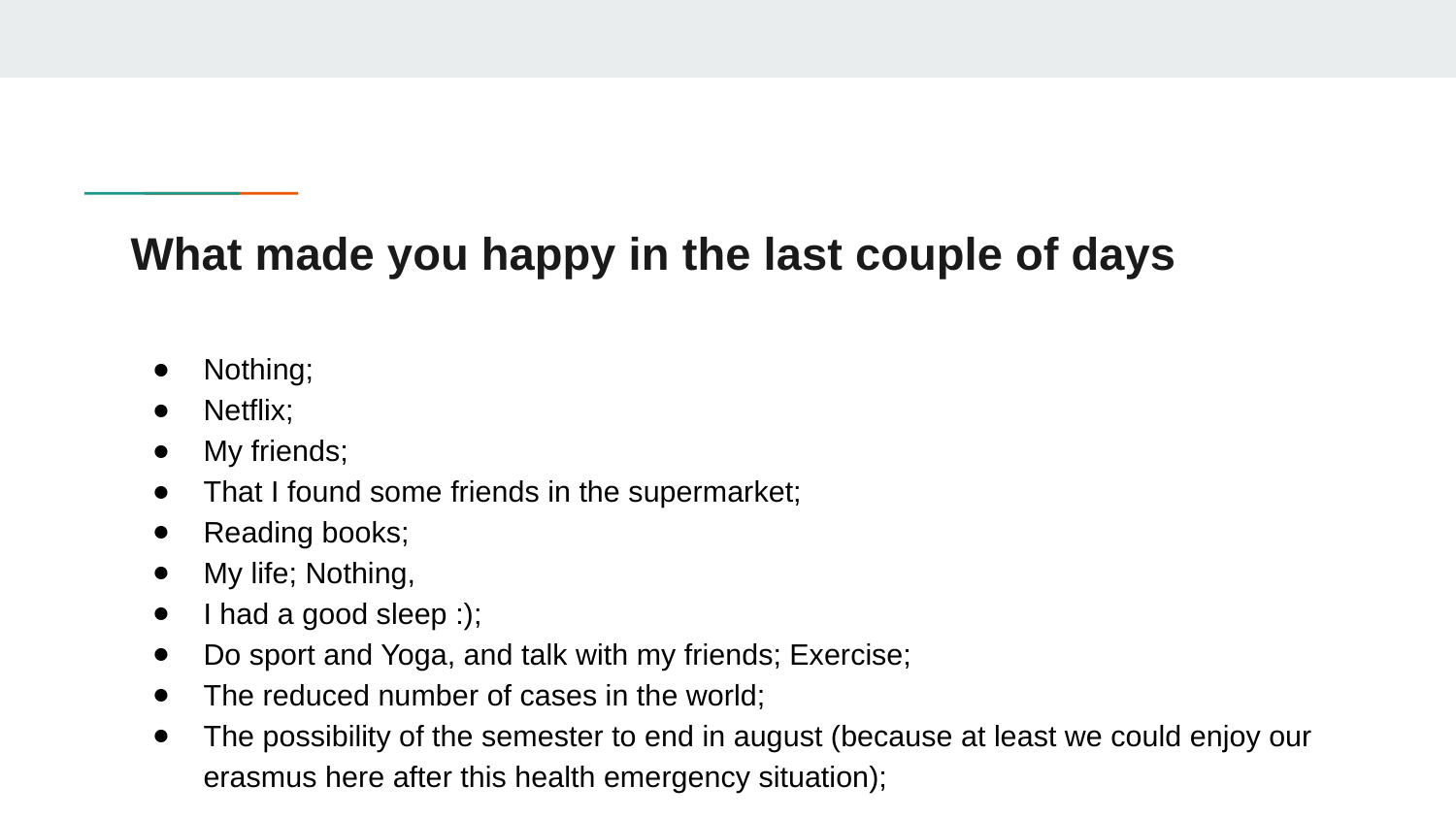

# What made you happy in the last couple of days
Nothing;
Netflix;
My friends;
That I found some friends in the supermarket;
Reading books;
My life; Nothing,
I had a good sleep :);
Do sport and Yoga, and talk with my friends; Exercise;
The reduced number of cases in the world;
The possibility of the semester to end in august (because at least we could enjoy our erasmus here after this health emergency situation);